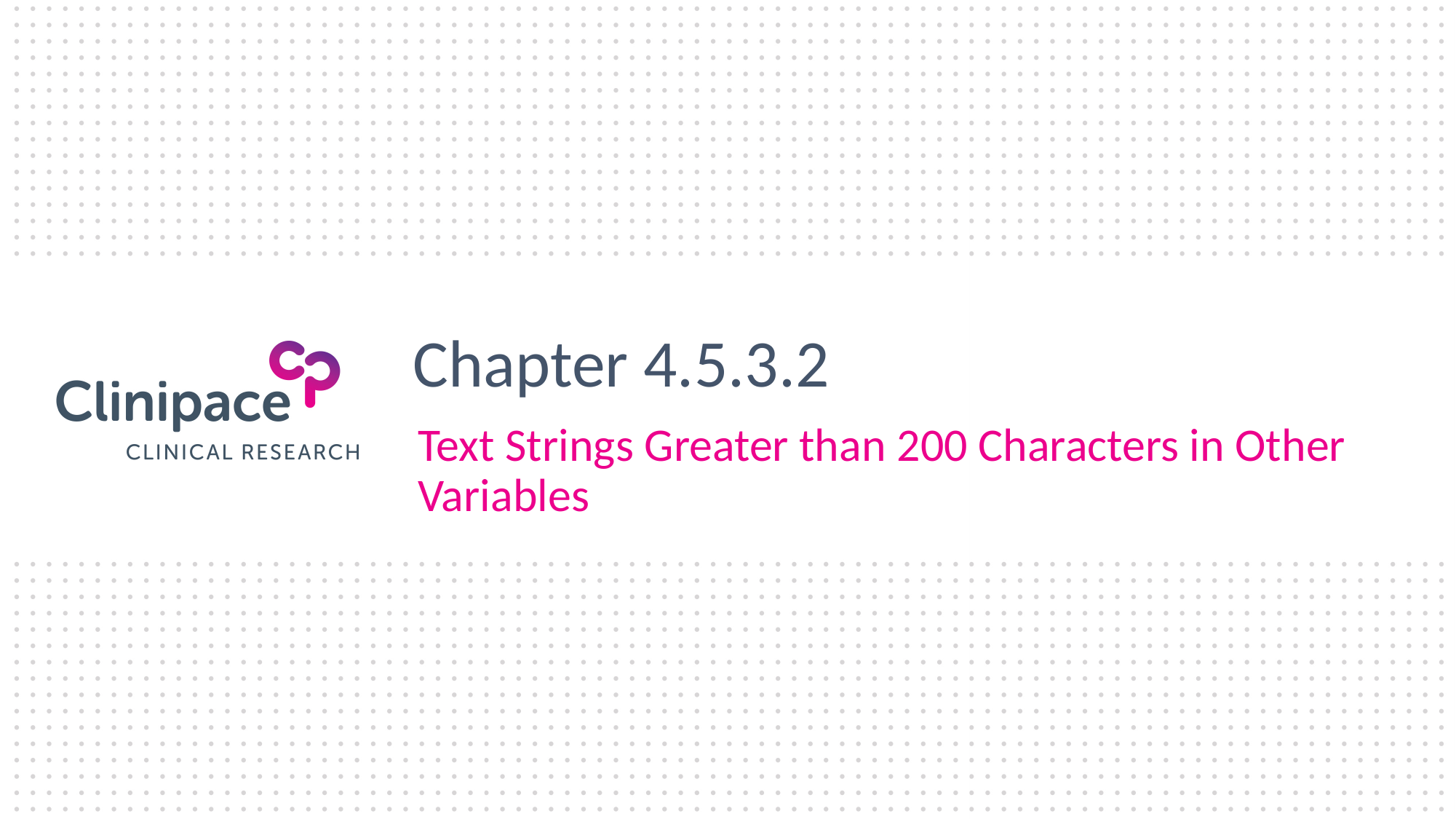

# Chapter 4.5.3.2
Text Strings Greater than 200 Characters in Other Variables